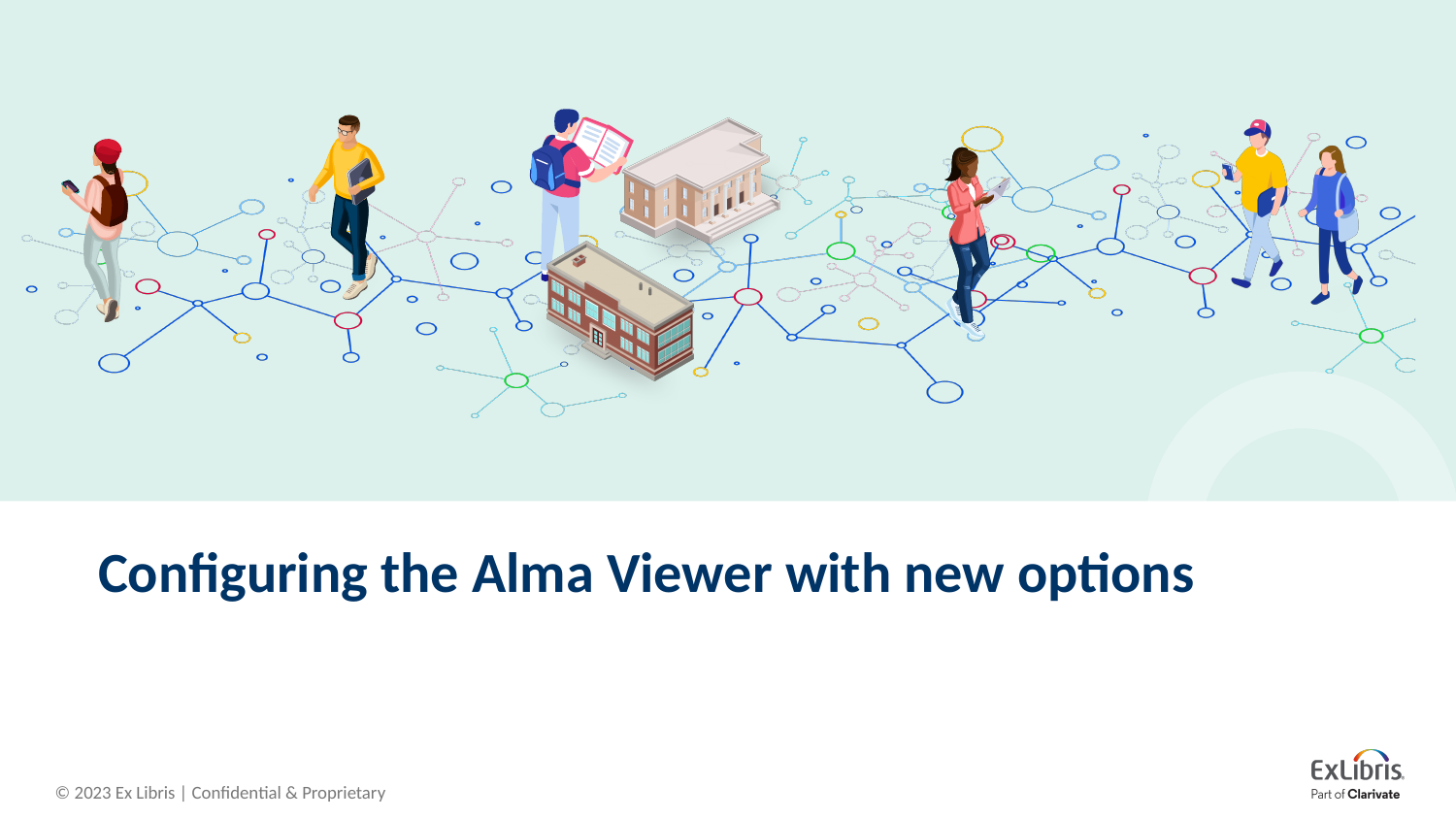

# Configuring the Alma Viewer with new options